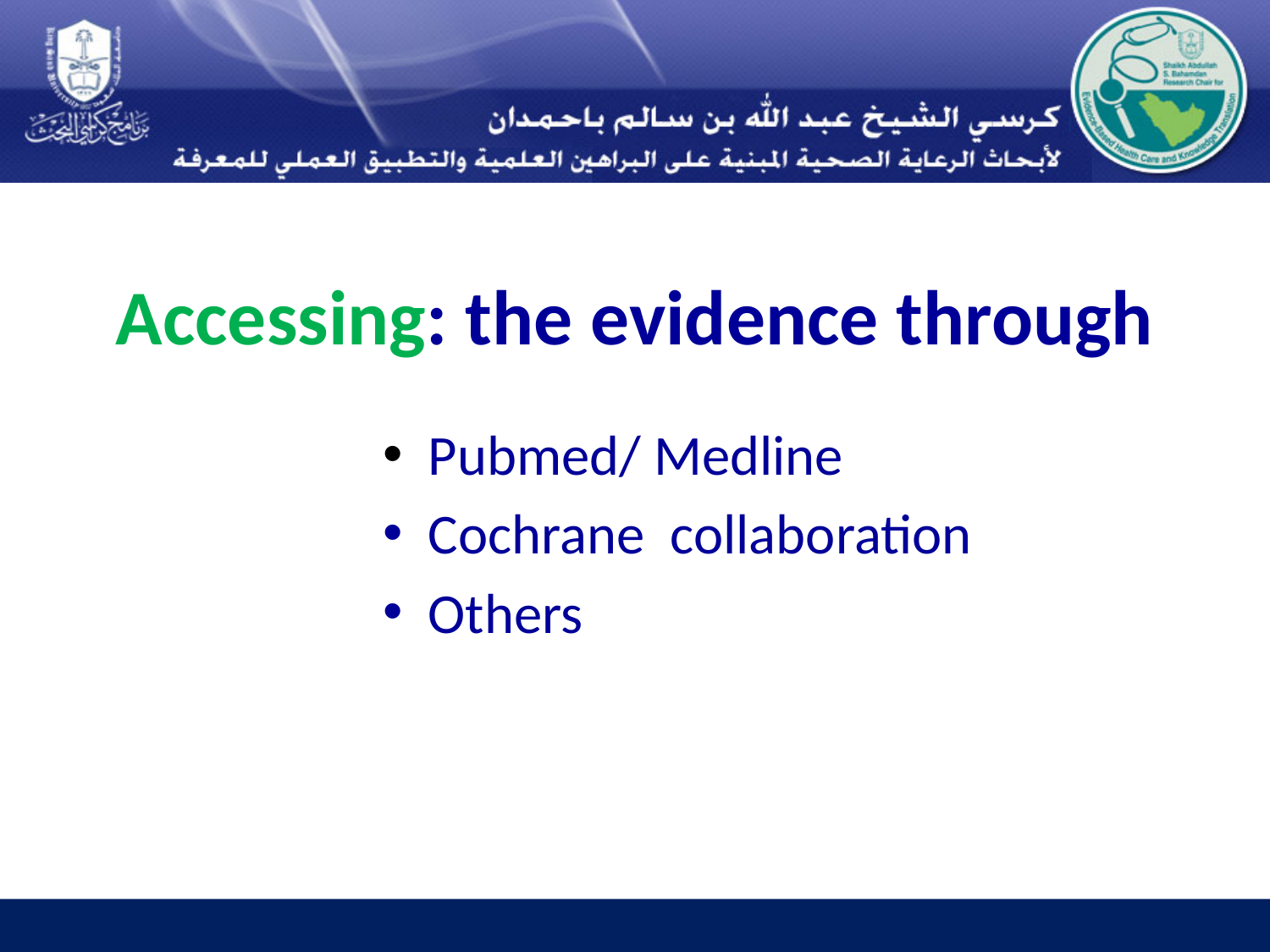

# Accessing: the evidence through
  Pubmed/ Medline
  Cochrane  collaboration
  Others